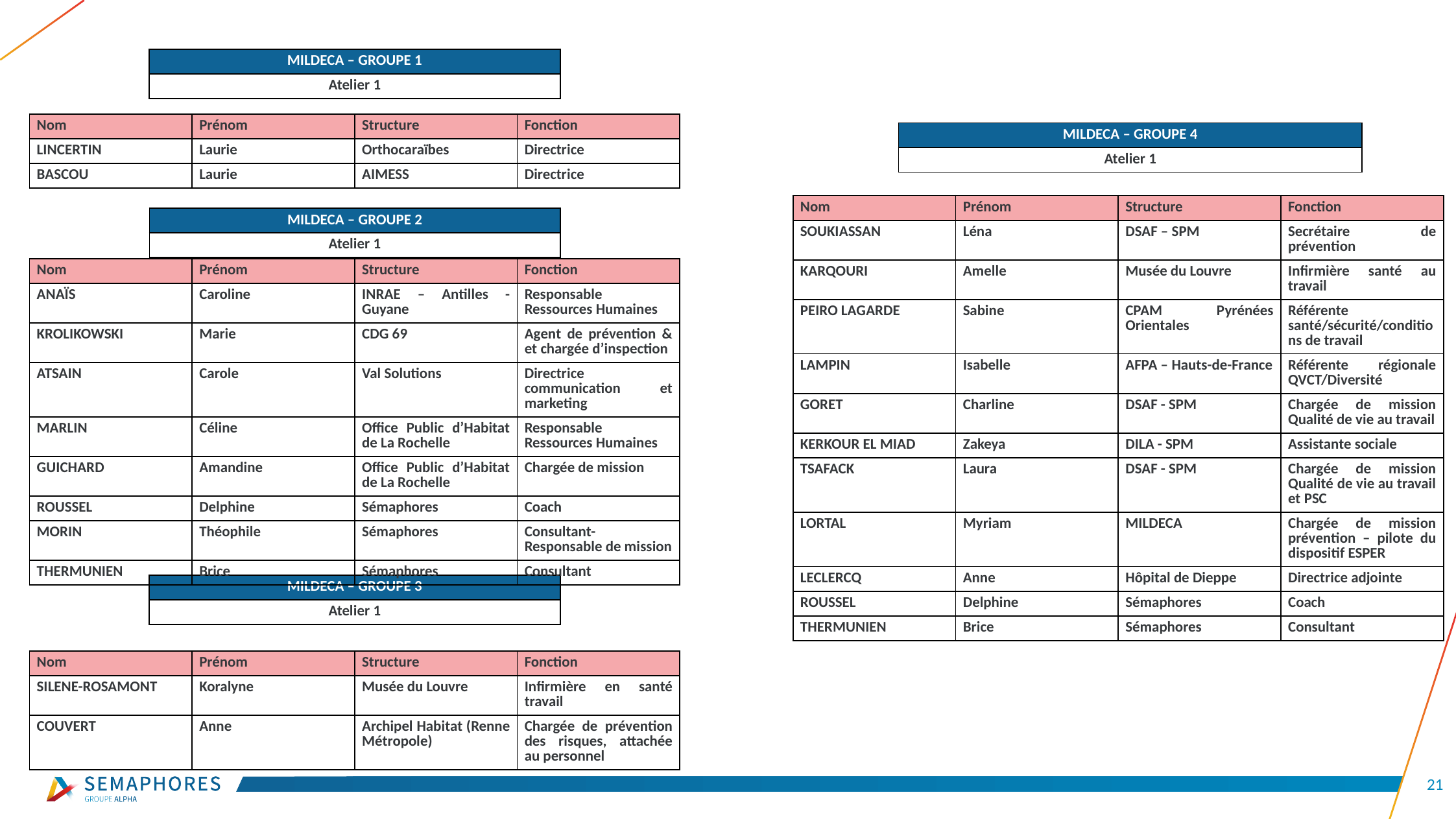

| MILDECA – GROUPE 1 |
| --- |
| Atelier 1 |
| Nom | Prénom | Structure | Fonction |
| --- | --- | --- | --- |
| LINCERTIN | Laurie | Orthocaraïbes | Directrice |
| BASCOU | Laurie | AIMESS | Directrice |
| MILDECA – GROUPE 4 |
| --- |
| Atelier 1 |
| Nom | Prénom | Structure | Fonction |
| --- | --- | --- | --- |
| SOUKIASSAN | Léna | DSAF – SPM | Secrétaire de prévention |
| KARQOURI | Amelle | Musée du Louvre | Infirmière santé au travail |
| PEIRO LAGARDE | Sabine | CPAM Pyrénées Orientales | Référente santé/sécurité/conditions de travail |
| LAMPIN | Isabelle | AFPA – Hauts-de-France | Référente régionale QVCT/Diversité |
| GORET | Charline | DSAF - SPM | Chargée de mission Qualité de vie au travail |
| KERKOUR EL MIAD | Zakeya | DILA - SPM | Assistante sociale |
| TSAFACK | Laura | DSAF - SPM | Chargée de mission Qualité de vie au travail et PSC |
| LORTAL | Myriam | MILDECA | Chargée de mission prévention – pilote du dispositif ESPER |
| LECLERCQ | Anne | Hôpital de Dieppe | Directrice adjointe |
| ROUSSEL | Delphine | Sémaphores | Coach |
| THERMUNIEN | Brice | Sémaphores | Consultant |
| MILDECA – GROUPE 2 |
| --- |
| Atelier 1 |
| Nom | Prénom | Structure | Fonction |
| --- | --- | --- | --- |
| ANAÏS | Caroline | INRAE – Antilles - Guyane | Responsable Ressources Humaines |
| KROLIKOWSKI | Marie | CDG 69 | Agent de prévention & et chargée d’inspection |
| ATSAIN | Carole | Val Solutions | Directrice communication et marketing |
| MARLIN | Céline | Office Public d’Habitat de La Rochelle | Responsable Ressources Humaines |
| GUICHARD | Amandine | Office Public d’Habitat de La Rochelle | Chargée de mission |
| ROUSSEL | Delphine | Sémaphores | Coach |
| MORIN | Théophile | Sémaphores | Consultant-Responsable de mission |
| THERMUNIEN | Brice | Sémaphores | Consultant |
| MILDECA – GROUPE 3 |
| --- |
| Atelier 1 |
| Nom | Prénom | Structure | Fonction |
| --- | --- | --- | --- |
| SILENE-ROSAMONT | Koralyne | Musée du Louvre | Infirmière en santé travail |
| COUVERT | Anne | Archipel Habitat (Renne Métropole) | Chargée de prévention des risques, attachée au personnel |
21